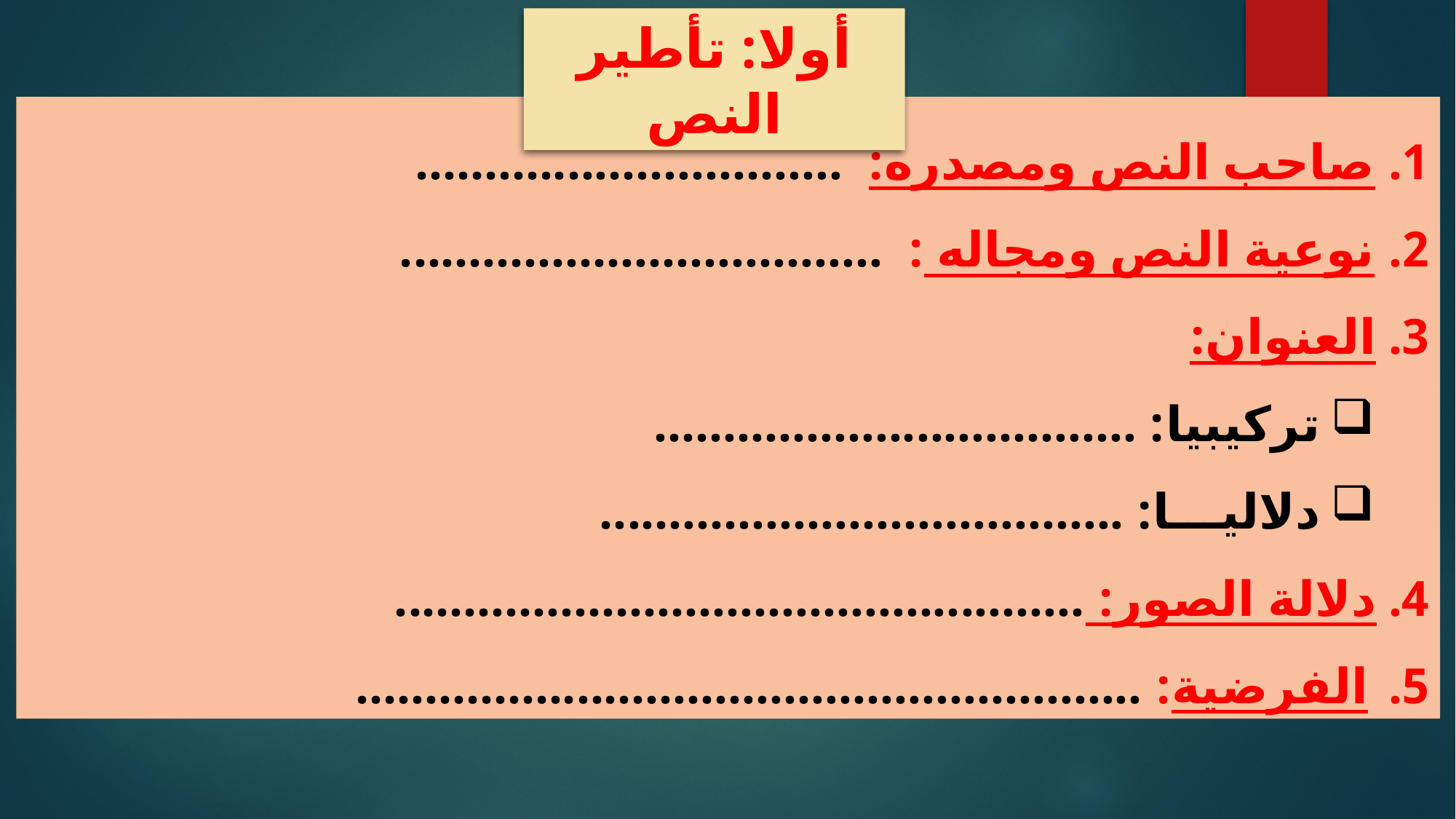

أولا: تأطير النص
صاحب النص ومصدره:  ...............................
نوعية النص ومجاله :  ...................................
3. العنوان:
تركيبيا: ...................................
دلاليـــا: ......................................
4. دلالة الصور: ..................................................
الفرضية: .........................................................